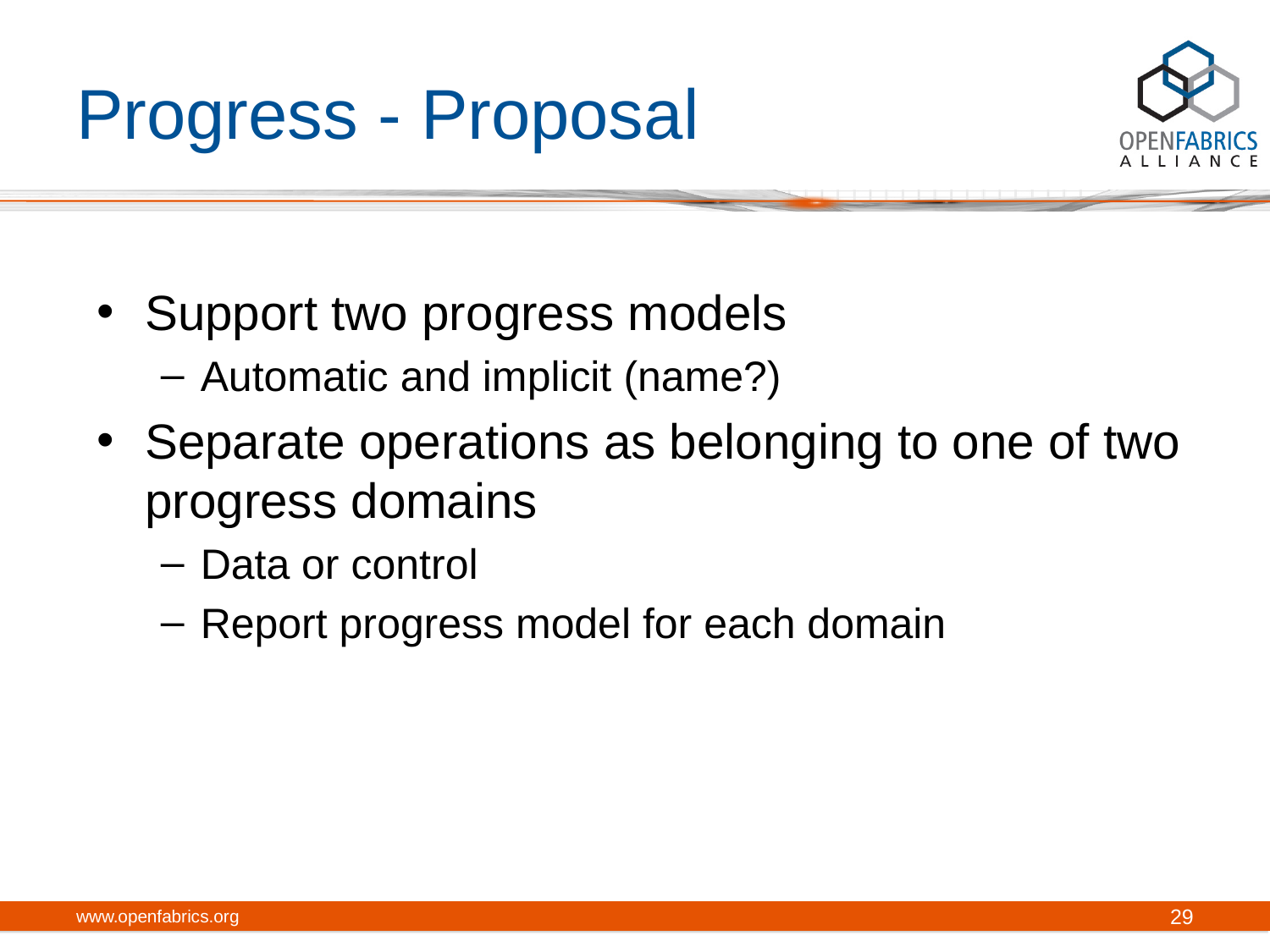

# Progress - Proposal
Support two progress models
Automatic and implicit (name?)
Separate operations as belonging to one of two progress domains
Data or control
Report progress model for each domain
www.openfabrics.org
29